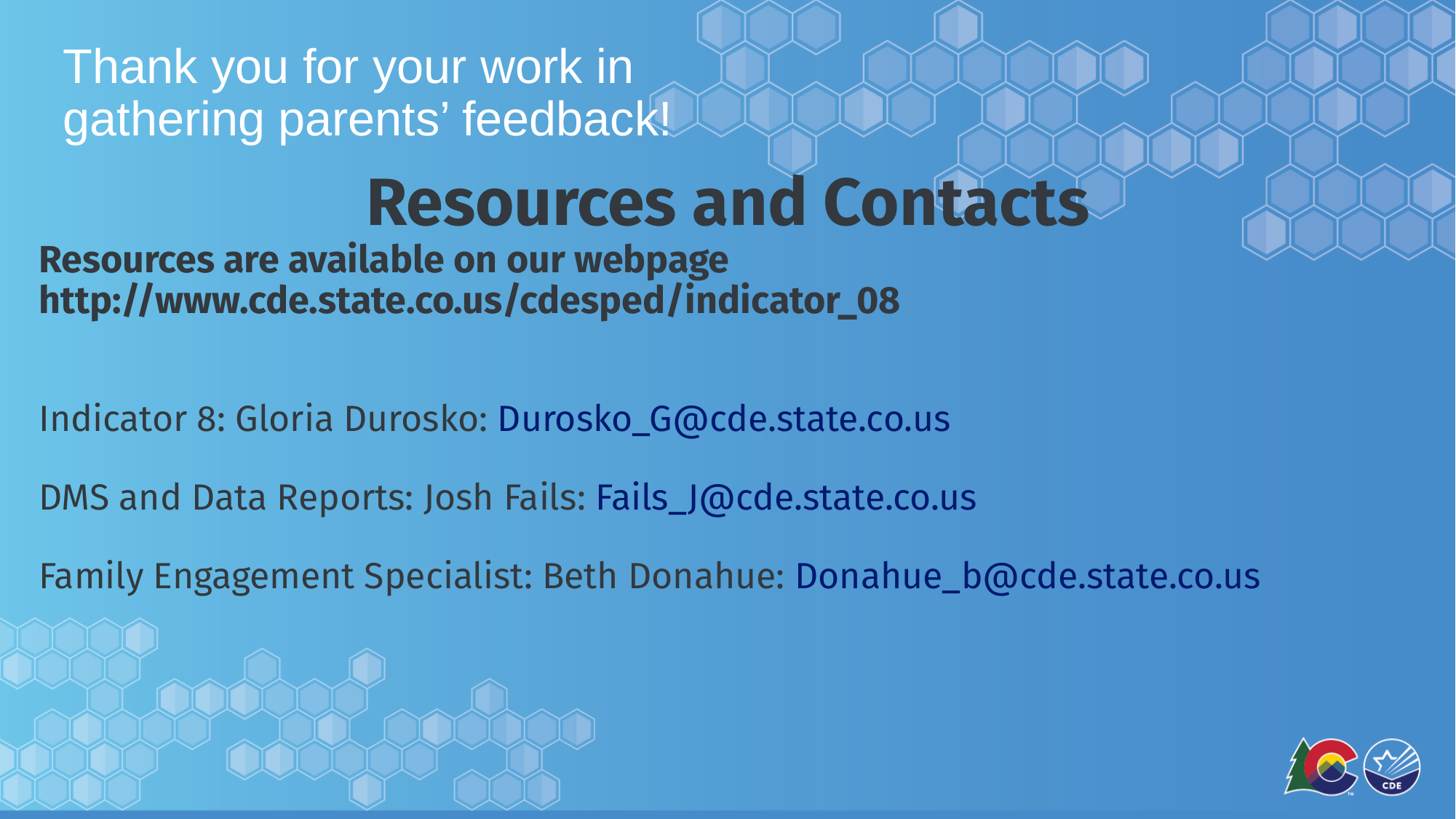

# Thank you for your work in gathering parents’ feedback!
			Resources and Contacts
Resources are available on our webpage http://www.cde.state.co.us/cdesped/indicator_08
Indicator 8: Gloria Durosko: Durosko_G@cde.state.co.us
DMS and Data Reports: Josh Fails: Fails_J@cde.state.co.us

Family Engagement Specialist: Beth Donahue: Donahue_b@cde.state.co.us

27